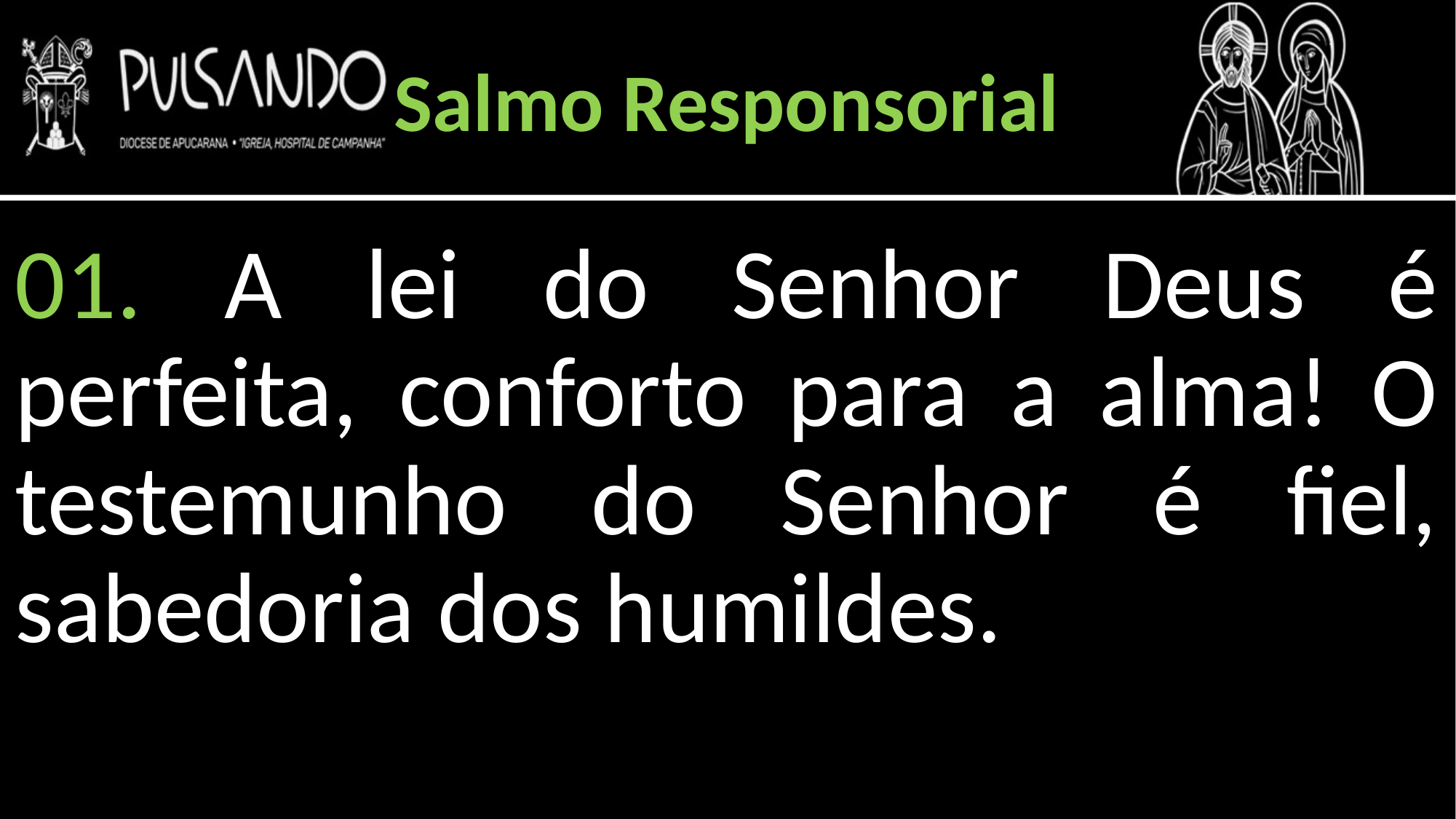

Salmo Responsorial
01. A lei do Senhor Deus é perfeita, conforto para a alma! O testemunho do Senhor é fiel, sabedoria dos humildes.